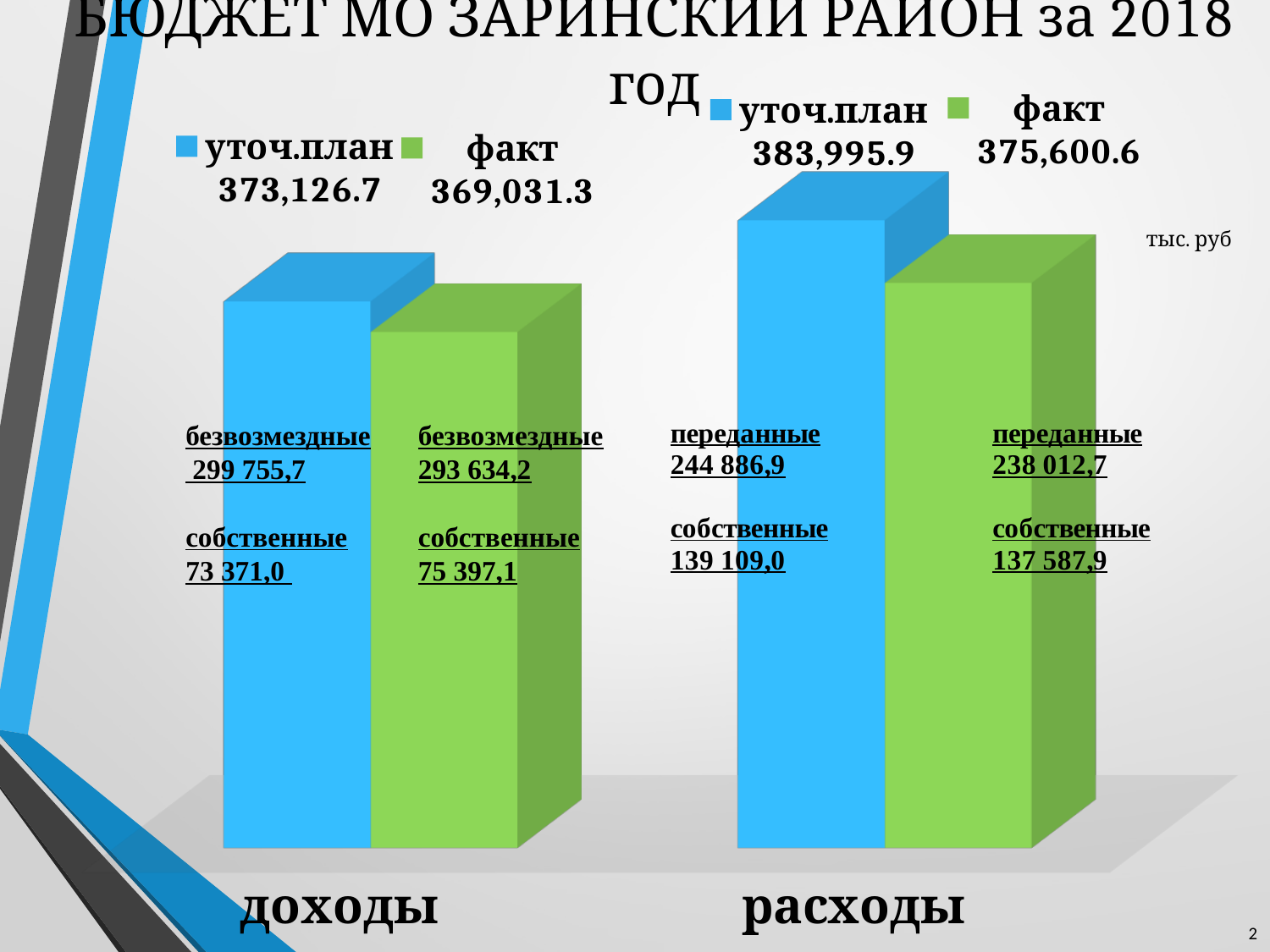

# БЮДЖЕТ МО ЗАРИНСКИЙ РАЙОН за 2018 год

[unsupported chart]

тыс. руб
безвозмездные
 299 755,7

собственные
73 371,0
безвозмездные
293 634,2

собственные
75 397,1
2